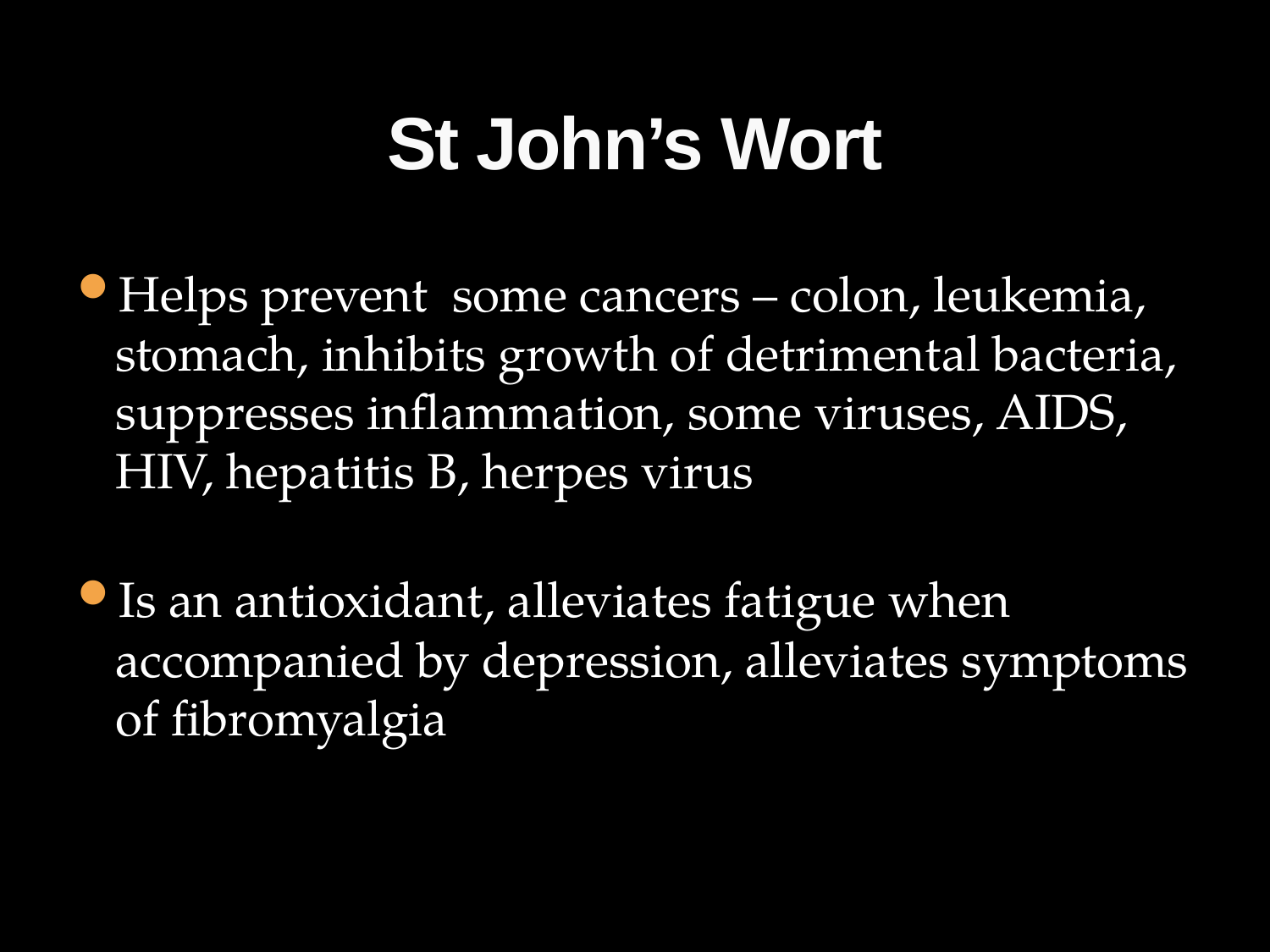

# St John’s Wort
Helps prevent  some cancers – colon, leukemia, stomach, inhibits growth of detrimental bacteria, suppresses inflammation, some viruses, AIDS, HIV, hepatitis B, herpes virus
Is an antioxidant, alleviates fatigue when accompanied by depression, alleviates symptoms of fibromyalgia